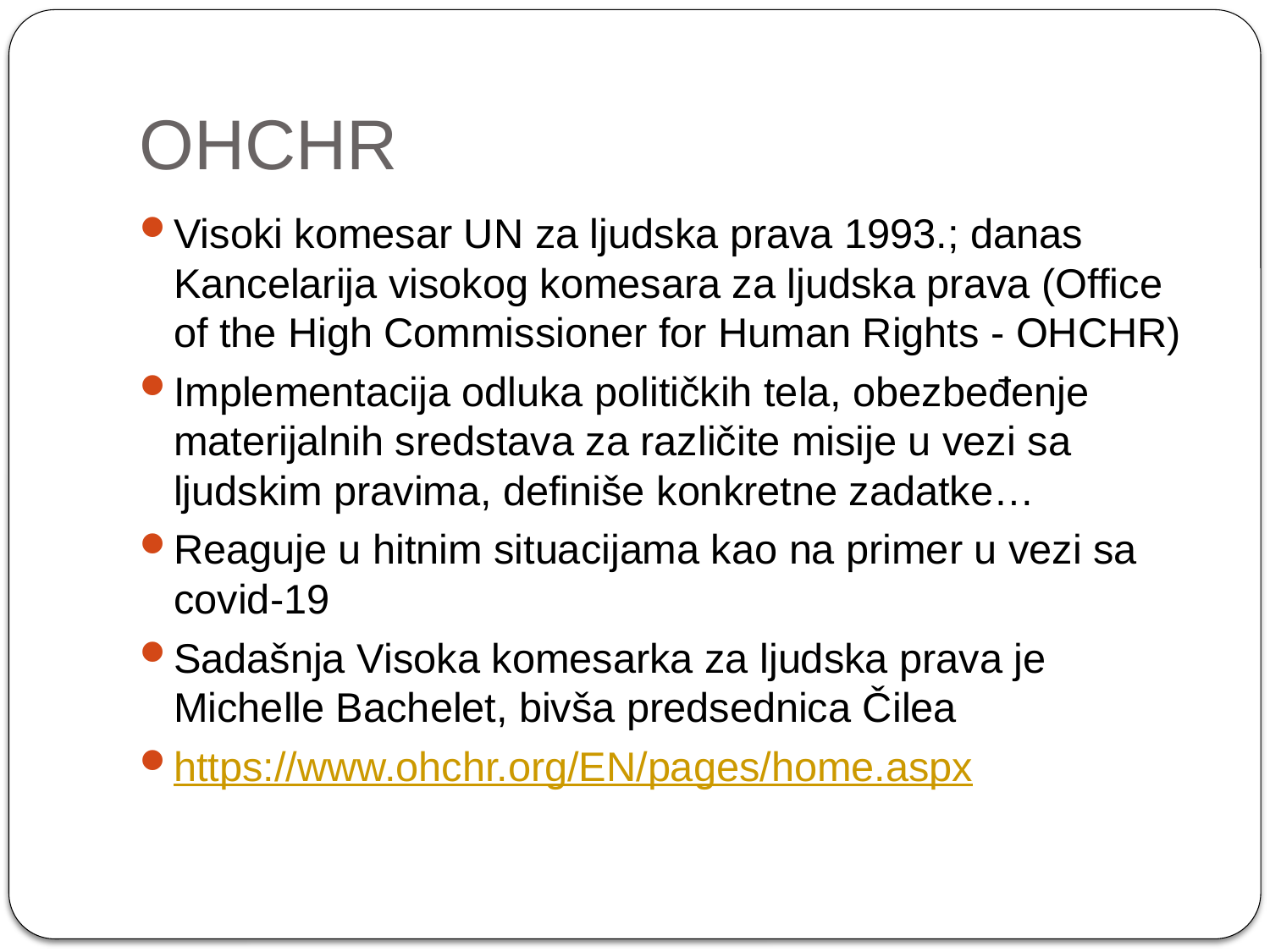

# OHCHR
Visoki komesar UN za ljudska prava 1993.; danas Kancelarija visokog komesara za ljudska prava (Office of the High Commissioner for Human Rights - OHCHR)
Implementacija odluka političkih tela, obezbeđenje materijalnih sredstava za različite misije u vezi sa ljudskim pravima, definiše konkretne zadatke…
Reaguje u hitnim situacijama kao na primer u vezi sa covid-19
Sadašnja Visoka komesarka za ljudska prava je Michelle Bachelet, bivša predsednica Čilea
https://www.ohchr.org/EN/pages/home.aspx